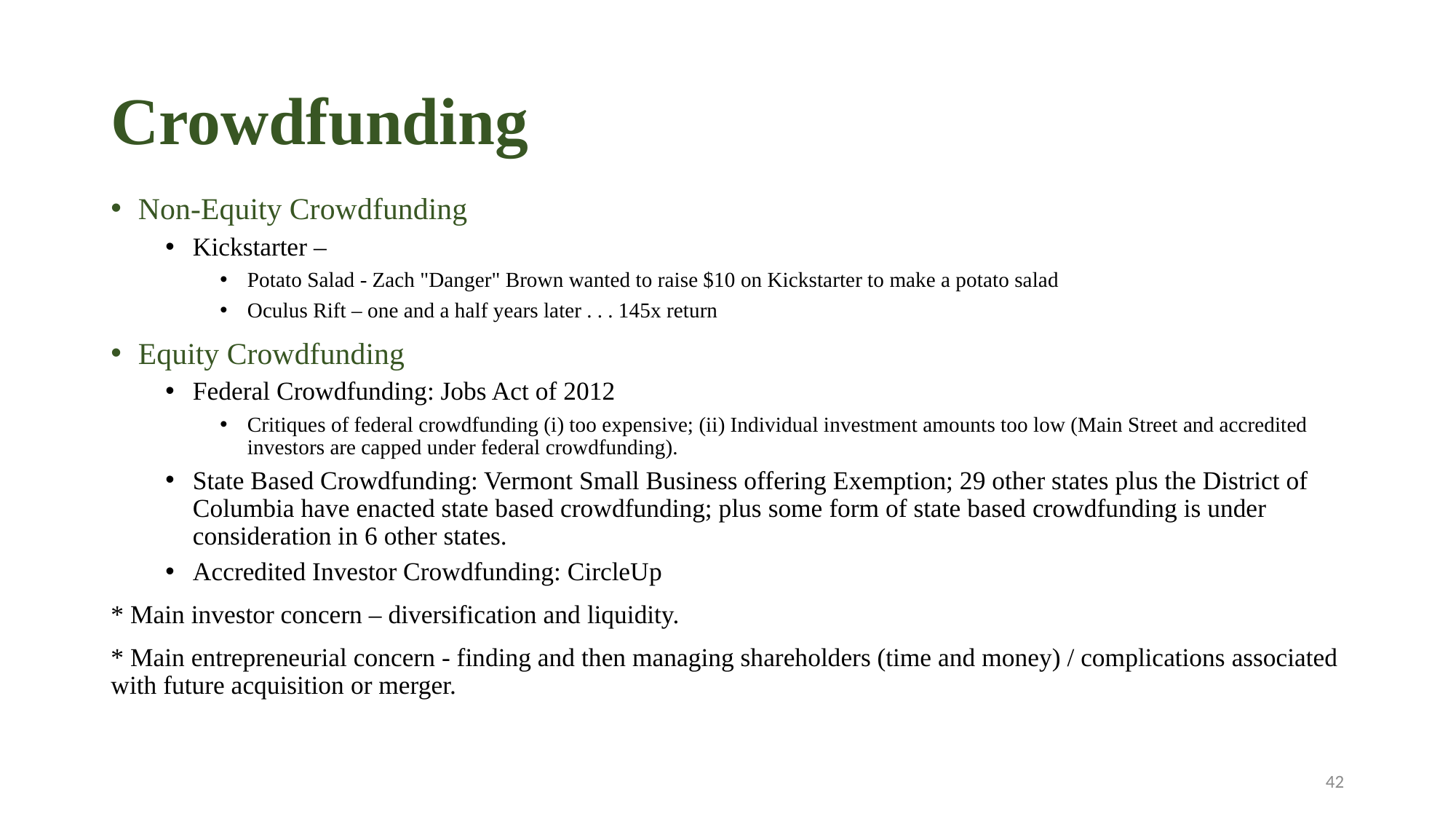

# Crowdfunding
Non-Equity Crowdfunding
Kickstarter –
Potato Salad - Zach "Danger" Brown wanted to raise $10 on Kickstarter to make a potato salad
Oculus Rift – one and a half years later . . . 145x return
Equity Crowdfunding
Federal Crowdfunding: Jobs Act of 2012
Critiques of federal crowdfunding (i) too expensive; (ii) Individual investment amounts too low (Main Street and accredited investors are capped under federal crowdfunding).
State Based Crowdfunding: Vermont Small Business offering Exemption; 29 other states plus the District of Columbia have enacted state based crowdfunding; plus some form of state based crowdfunding is under consideration in 6 other states.
Accredited Investor Crowdfunding: CircleUp
* Main investor concern – diversification and liquidity.
* Main entrepreneurial concern - finding and then managing shareholders (time and money) / complications associated with future acquisition or merger.
42